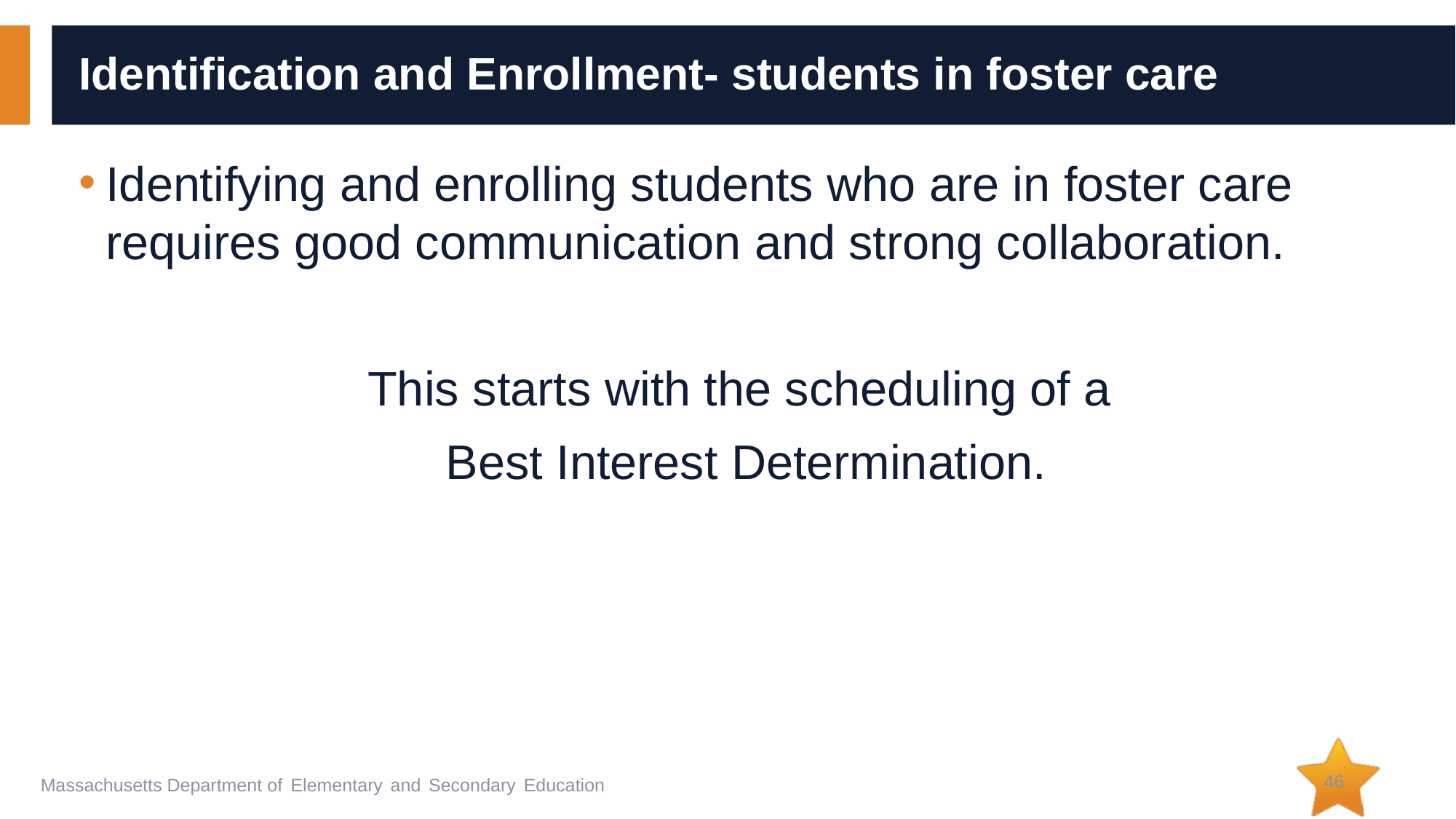

# Identification and Enrollment- students in foster care
Identifying and enrolling students who are in foster care requires good communication and strong collaboration.

This starts with the scheduling of a
Best Interest Determination.
46